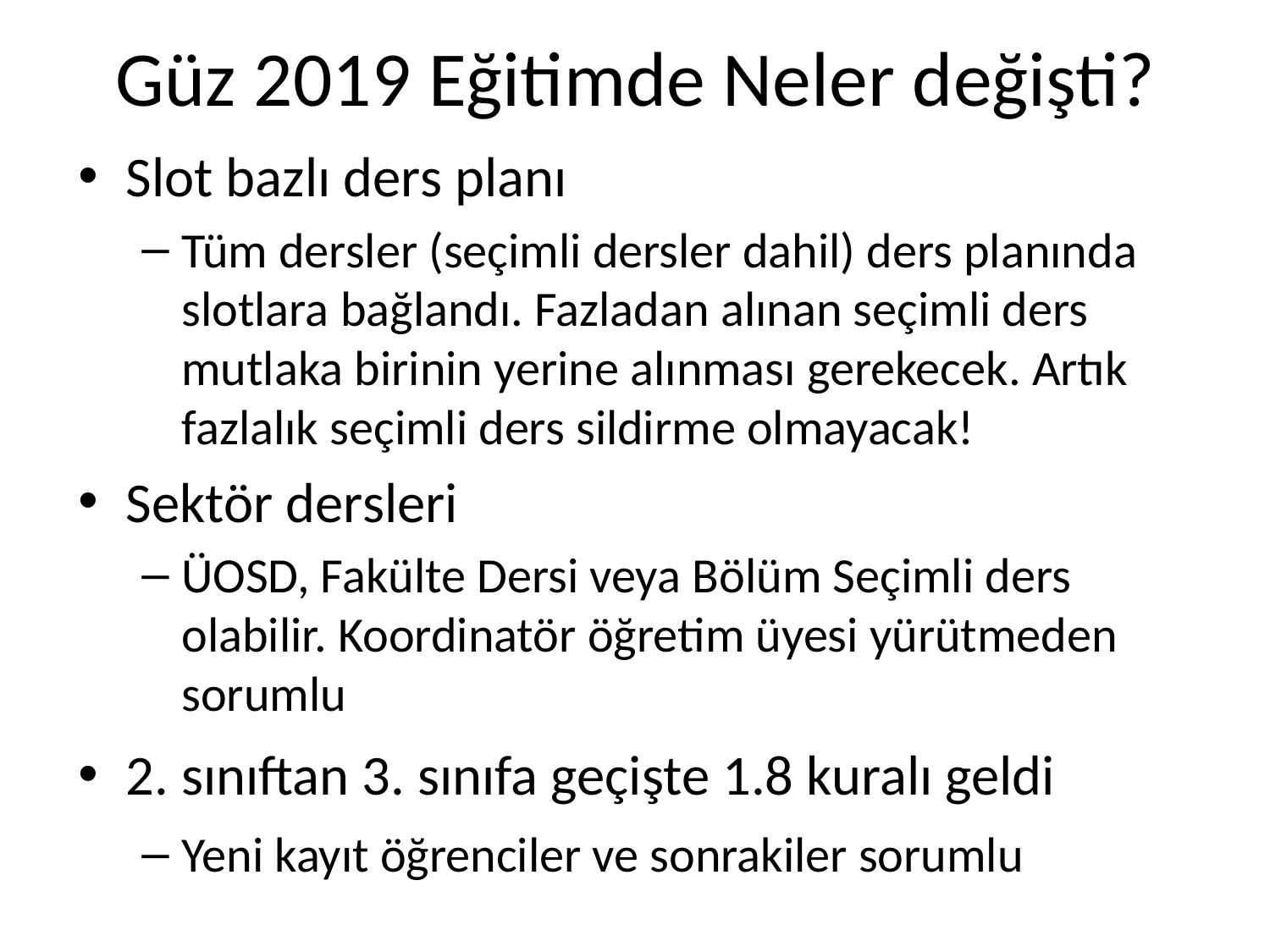

# Güz 2019 Eğitimde Neler değişti?
Slot bazlı ders planı
Tüm dersler (seçimli dersler dahil) ders planında slotlara bağlandı. Fazladan alınan seçimli ders mutlaka birinin yerine alınması gerekecek. Artık fazlalık seçimli ders sildirme olmayacak!
Sektör dersleri
ÜOSD, Fakülte Dersi veya Bölüm Seçimli ders olabilir. Koordinatör öğretim üyesi yürütmeden sorumlu
2. sınıftan 3. sınıfa geçişte 1.8 kuralı geldi
Yeni kayıt öğrenciler ve sonrakiler sorumlu